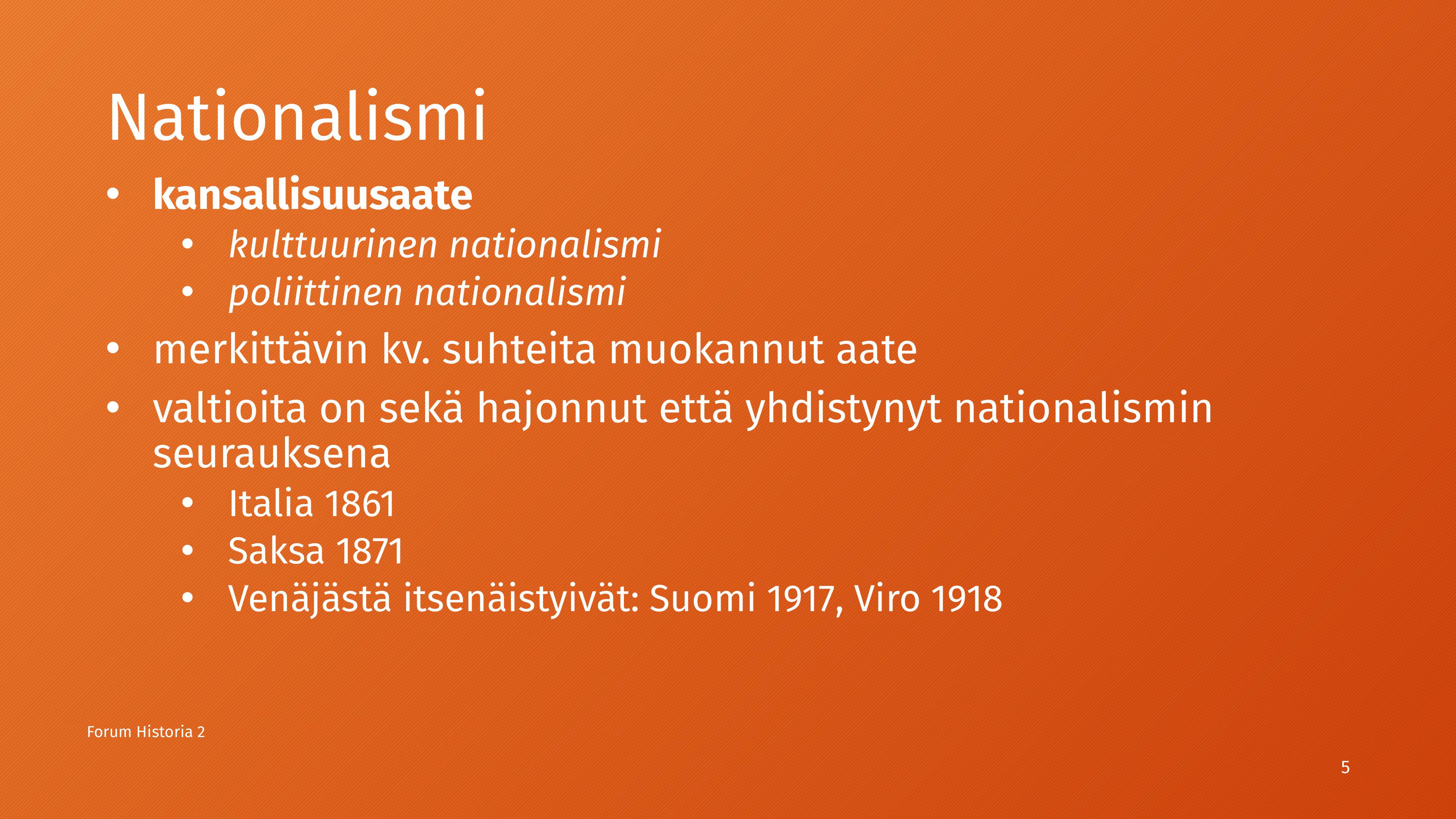

# Nationalismi
kansallisuusaate
kulttuurinen nationalismi
poliittinen nationalismi
merkittävin kv. suhteita muokannut aate
valtioita on sekä hajonnut että yhdistynyt nationalismin seurauksena
Italia 1861
Saksa 1871
Venäjästä itsenäistyivät: Suomi 1917, Viro 1918
Forum Historia 2
5